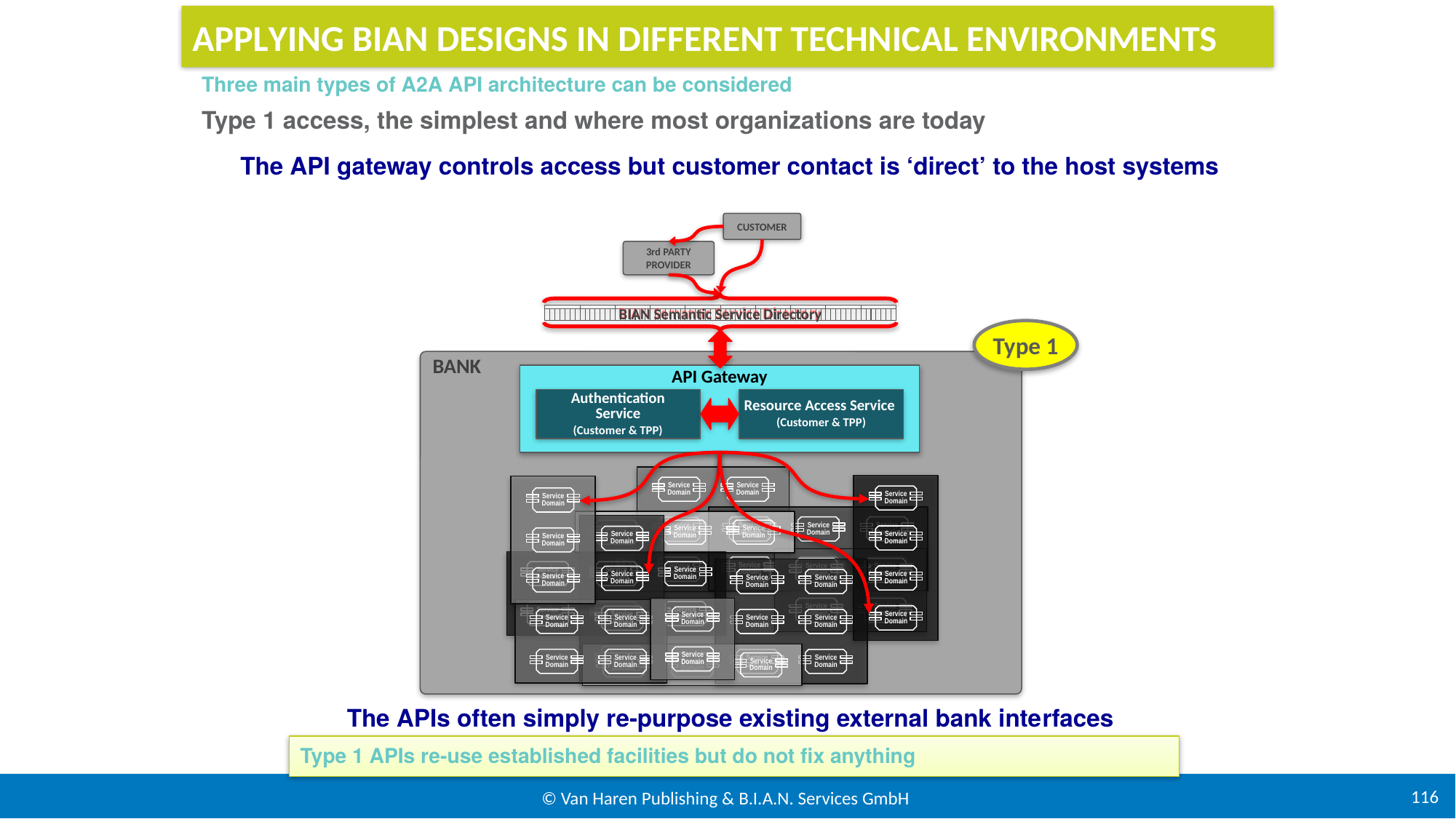

APPLYING BIAN DESIGNS IN DIFFERENT TECHNICAL ENVIRONMENTS
Three main types of A2A API architecture can be considered
Type 1 access, the simplest and where most organizations are today
The API gateway controls access but customer contact is ‘direct’ to the host systems

The APIs often simply re-purpose existing external bank interfaces
CUSTOMER
3rd PARTY
PROVIDER

BIAN Semantic Service Directory

Type 1
BANK
API Gateway
Authentication
 Service
(Customer & TPP)
Resource Access Service
(Customer & TPP)

Service Domain

Service Domain

Service Domain

Service Domain

Service Domain

Service Domain

Service Domain

Service Domain

Service Domain

Service Domain

Service Domain

Service Domain

Service Domain

Service Domain

Service Domain

Service Domain

Service Domain

Service Domain

Service Domain

Service Domain

Service Domain

Service Domain

Service Domain

Service Domain

Service Domain

Service Domain

Service Domain

Service Domain

Service Domain

Service Domain

Service Domain

Service Domain

Service Domain

Service Domain

Service Domain

Service Domain

Service Domain

Service Domain

Service Domain

Service Domain

Service Domain

Service Domain

Service Domain

Service Domain

Service Domain

Service Domain

Service Domain

Service Domain

Service Domain

Service Domain

Service Domain

Business Applications
Type 1 APIs re-use established facilities but do not fix anything